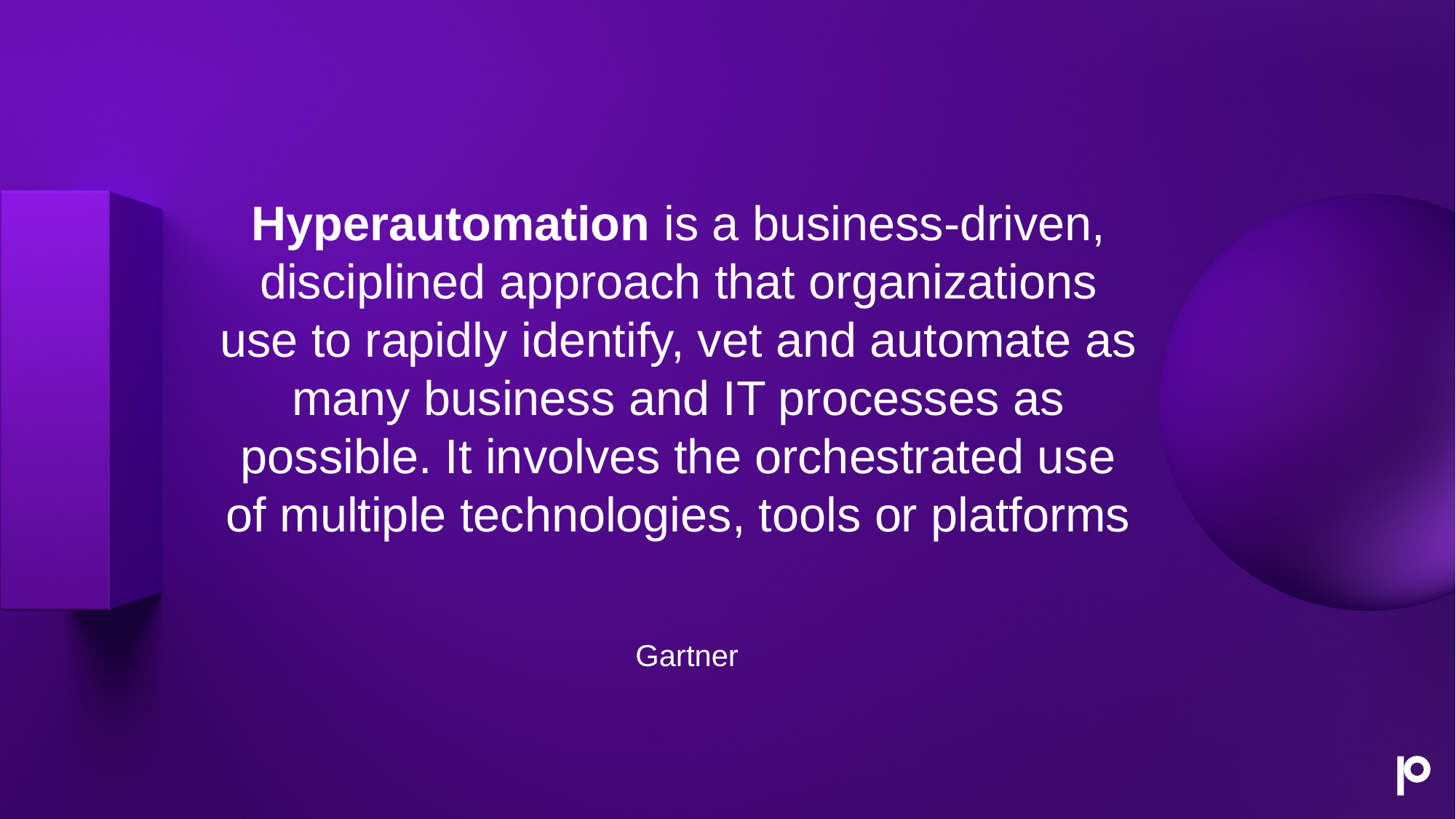

Hyperautomation is a business-driven, disciplined approach that organizations use to rapidly identify, vet and automate as many business and IT processes as possible. It involves the orchestrated use of multiple technologies, tools or platforms
# Gartner